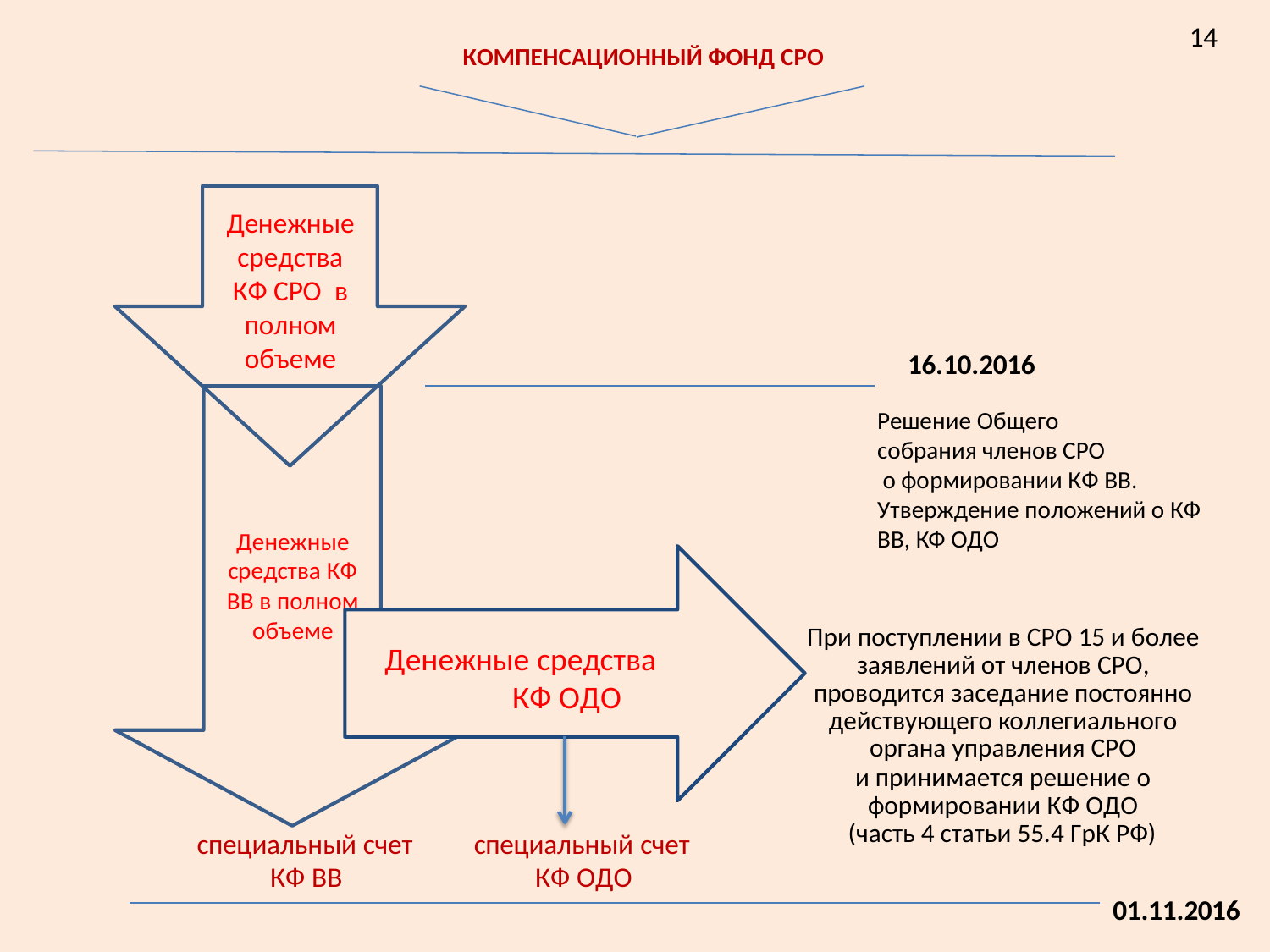

14
КОМПЕНСАЦИОННЫЙ ФОНД СРО

Денежные средства КФ СРО  в
полном объеме
16.10.2016

Решение Общего собрания членов СРО
o формировании КФ ВВ. Утверждение положений о КФ ВВ, КФ ОДО
Денежные средства КФ ВВ в полном объеме

При поступлении в СРО 15 и более заявлений от членов СРО, проводится заседание постоянно действующего коллегиального органа управления СРО
и принимается решение о формировании КФ ОДО
(часть 4 статьи 55.4 ГрК РФ)
Денежные средства КФ ОДО

специальный счет КФ ВВ
специальный счет КФ ОДО
01.11.2016